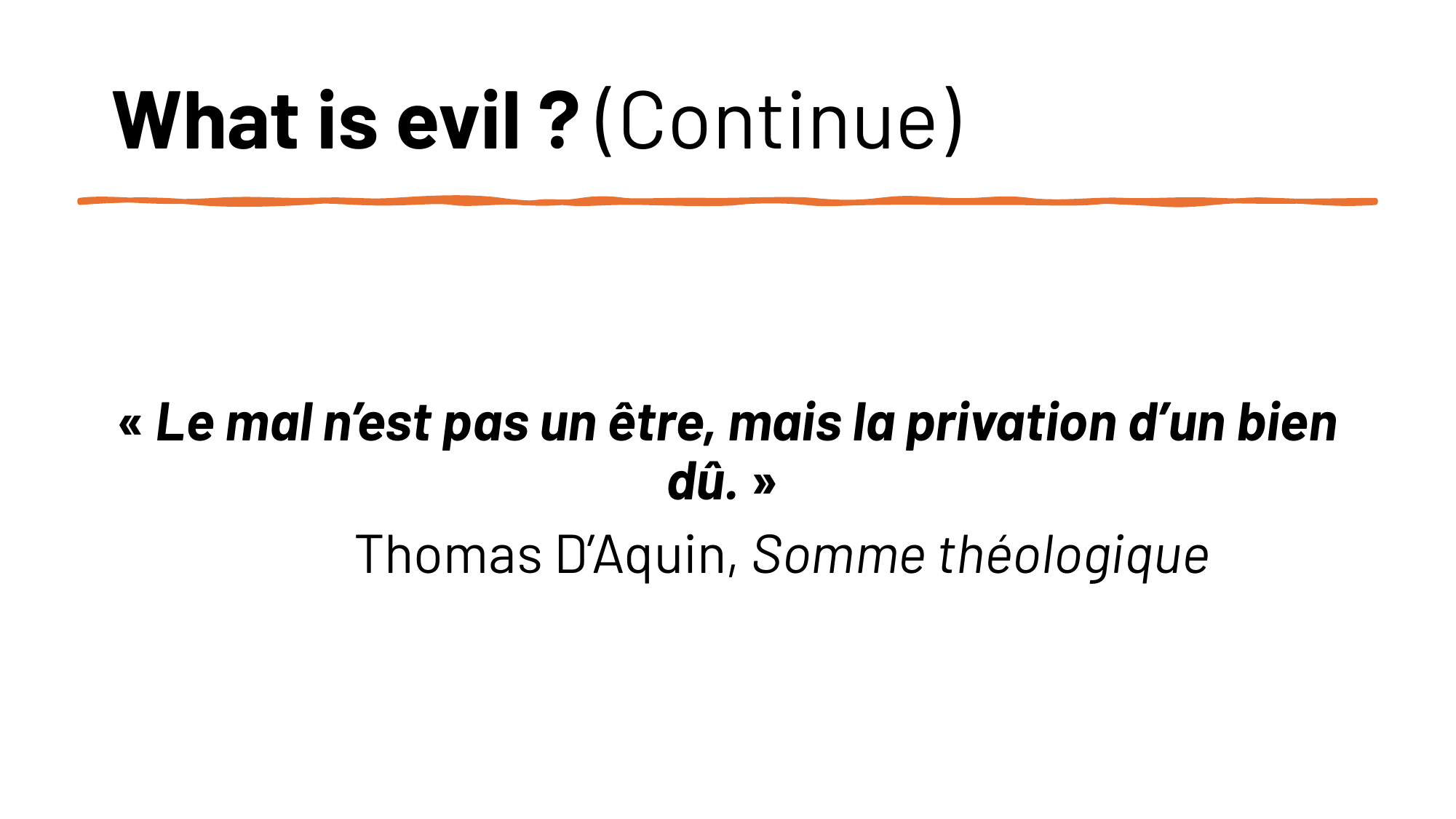

# What is evil ? (Continue)

« Le mal n’est pas un être, mais la privation d’un bien dû. »
	Thomas D’Aquin, Somme théologique